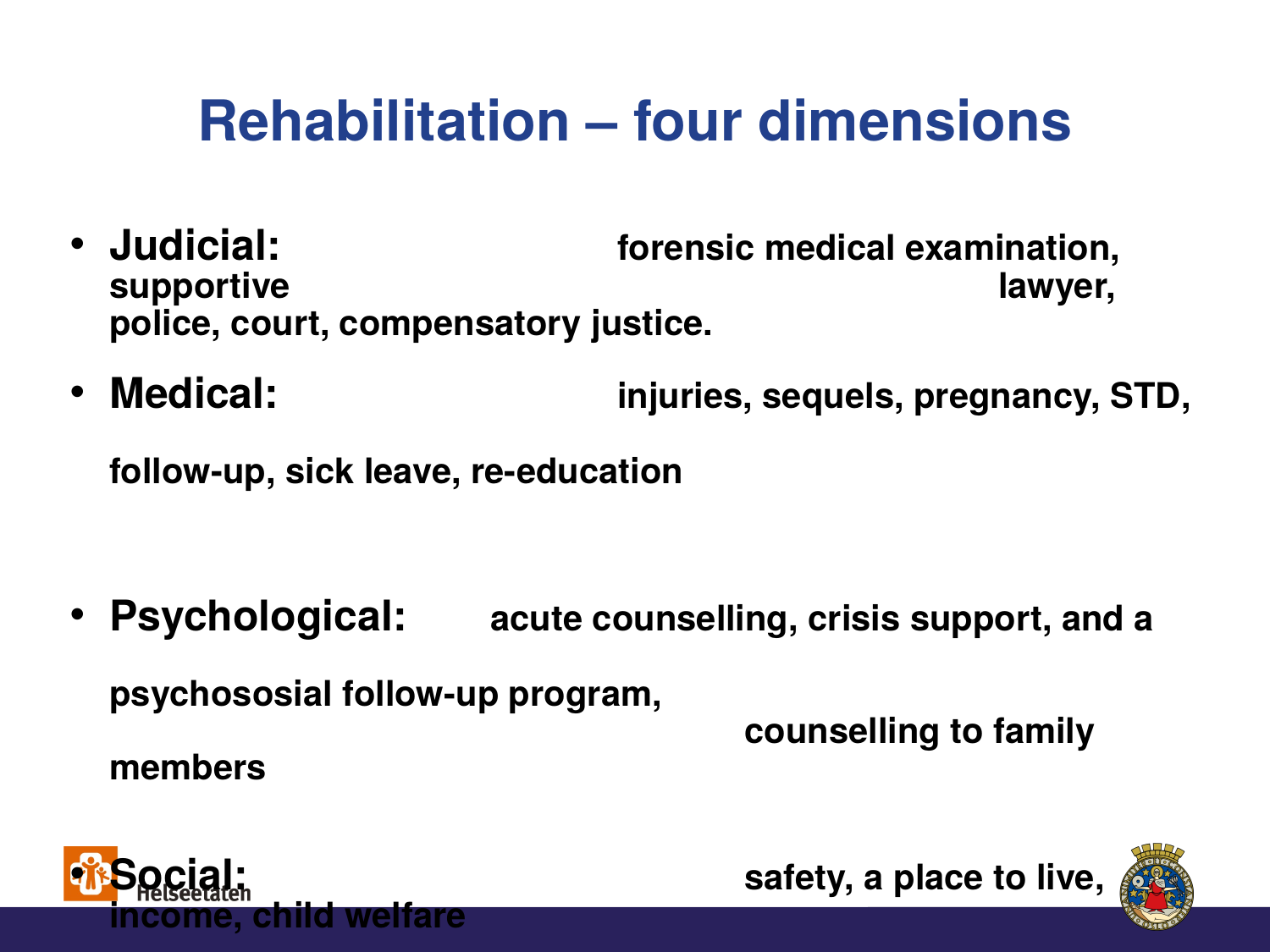

# Rehabilitation – four dimensions
Judicial: 			forensic medical examination, supportive 						lawyer, police, court, compensatory justice.

Medical:			injuries, sequels, pregnancy, STD, 								follow-up, sick leave, re-education

Psychological:	acute counselling, crisis support, and a 							psychososial follow-up program, 									counselling to family members

Social:				safety, a place to live, income, child welfare